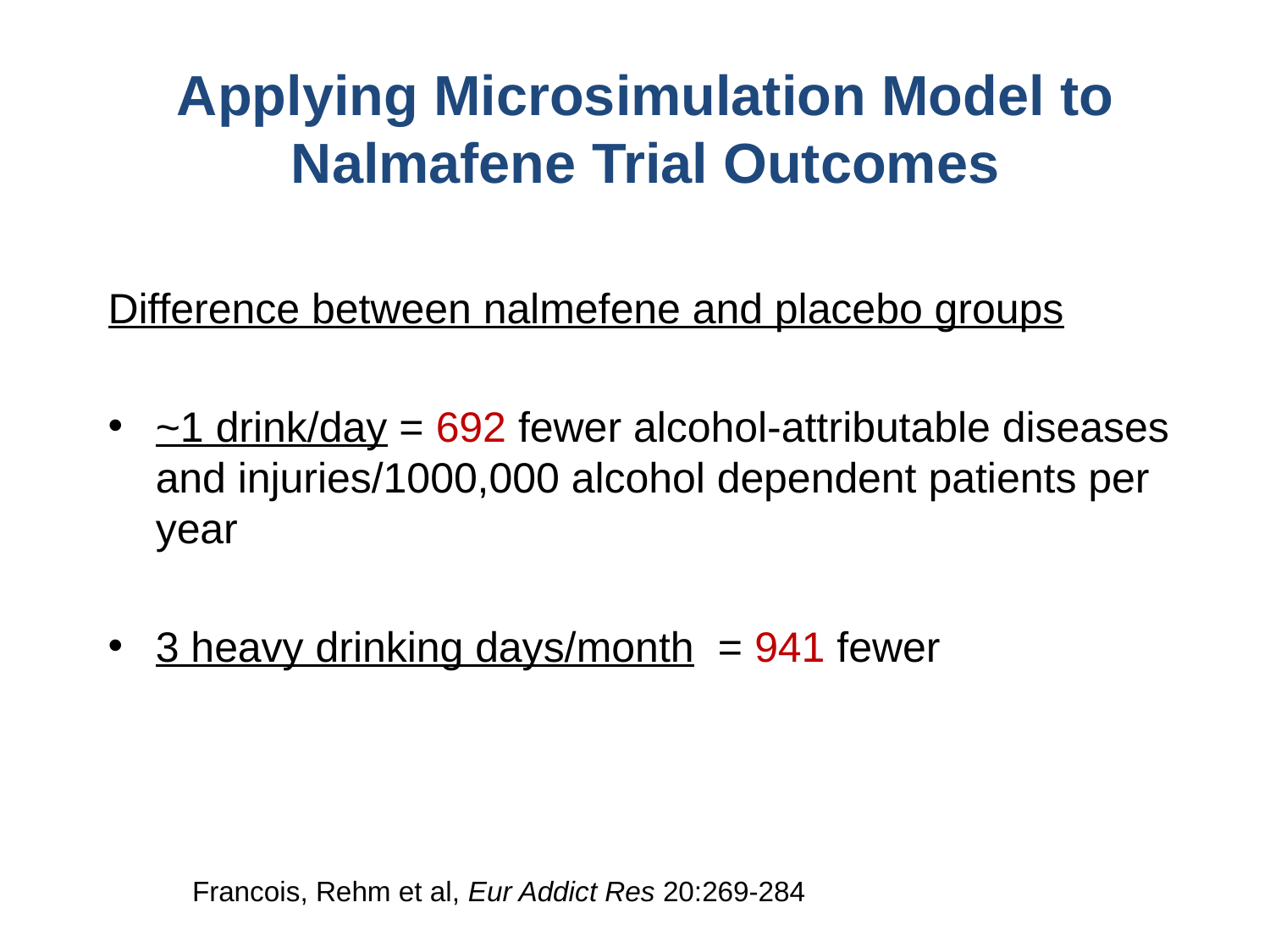

# Applying Microsimulation Model to Nalmafene Trial Outcomes
Difference between nalmefene and placebo groups

~1 drink/day = 692 fewer alcohol-attributable diseases and injuries/1000,000 alcohol dependent patients per year

3 heavy drinking days/month  = 941 fewer
Francois, Rehm et al, Eur Addict Res 20:269-284